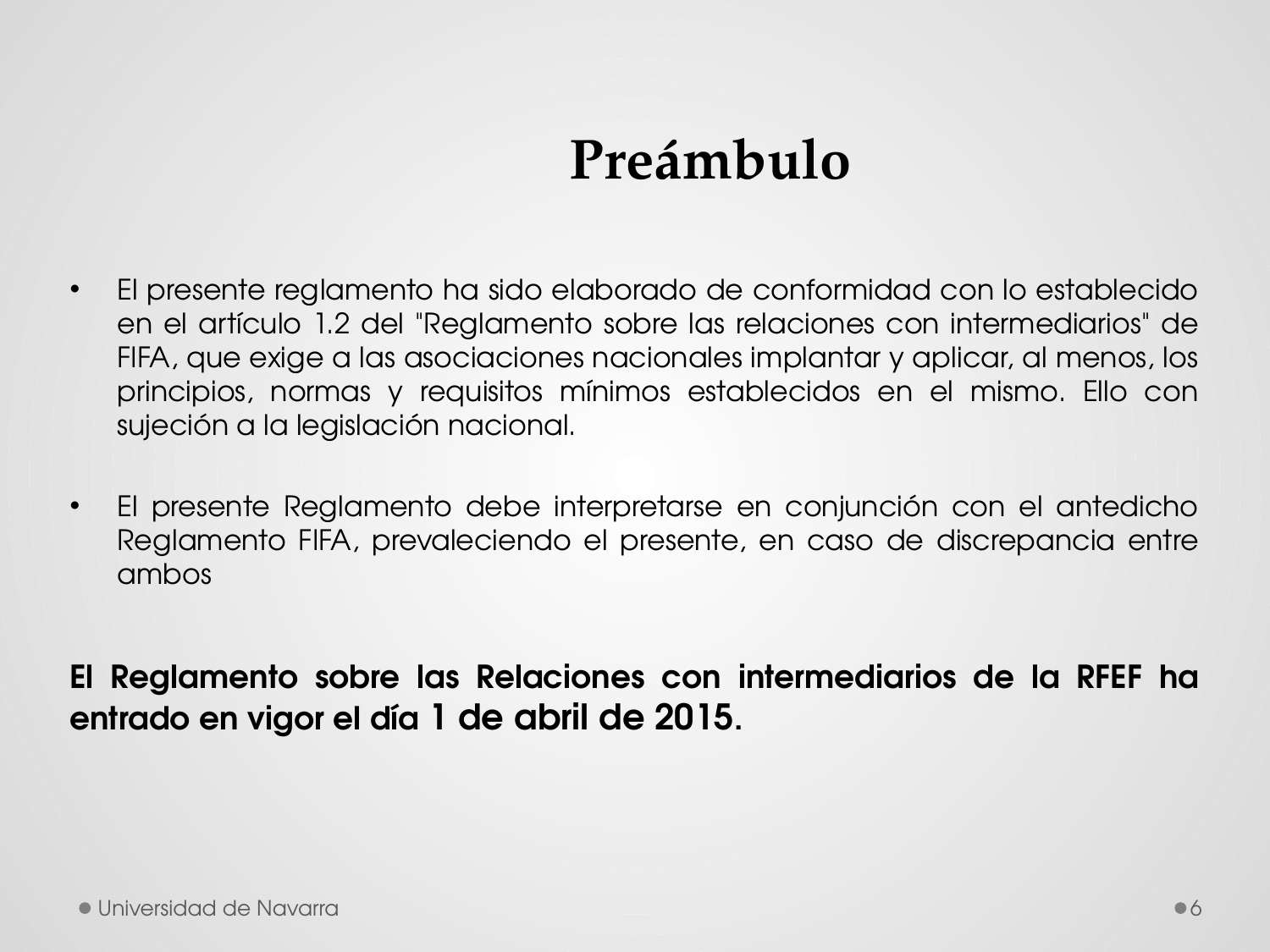

# Preámbulo

El presente reglamento ha sido elaborado de conformidad con lo establecido en el artículo 1.2 del "Reglamento sobre las relaciones con intermediarios" de FIFA, que exige a las asociaciones nacionales implantar y aplicar, al menos, los principios, normas y requisitos mínimos establecidos en el mismo. Ello con sujeción a la legislación nacional.

El presente Reglamento debe interpretarse en conjunción con el antedicho Reglamento FIFA, prevaleciendo el presente, en caso de discrepancia entre ambos

El Reglamento sobre las Relaciones con intermediarios de la RFEF ha entrado en vigor el día 1 de abril de 2015.
Universidad de Navarra
6